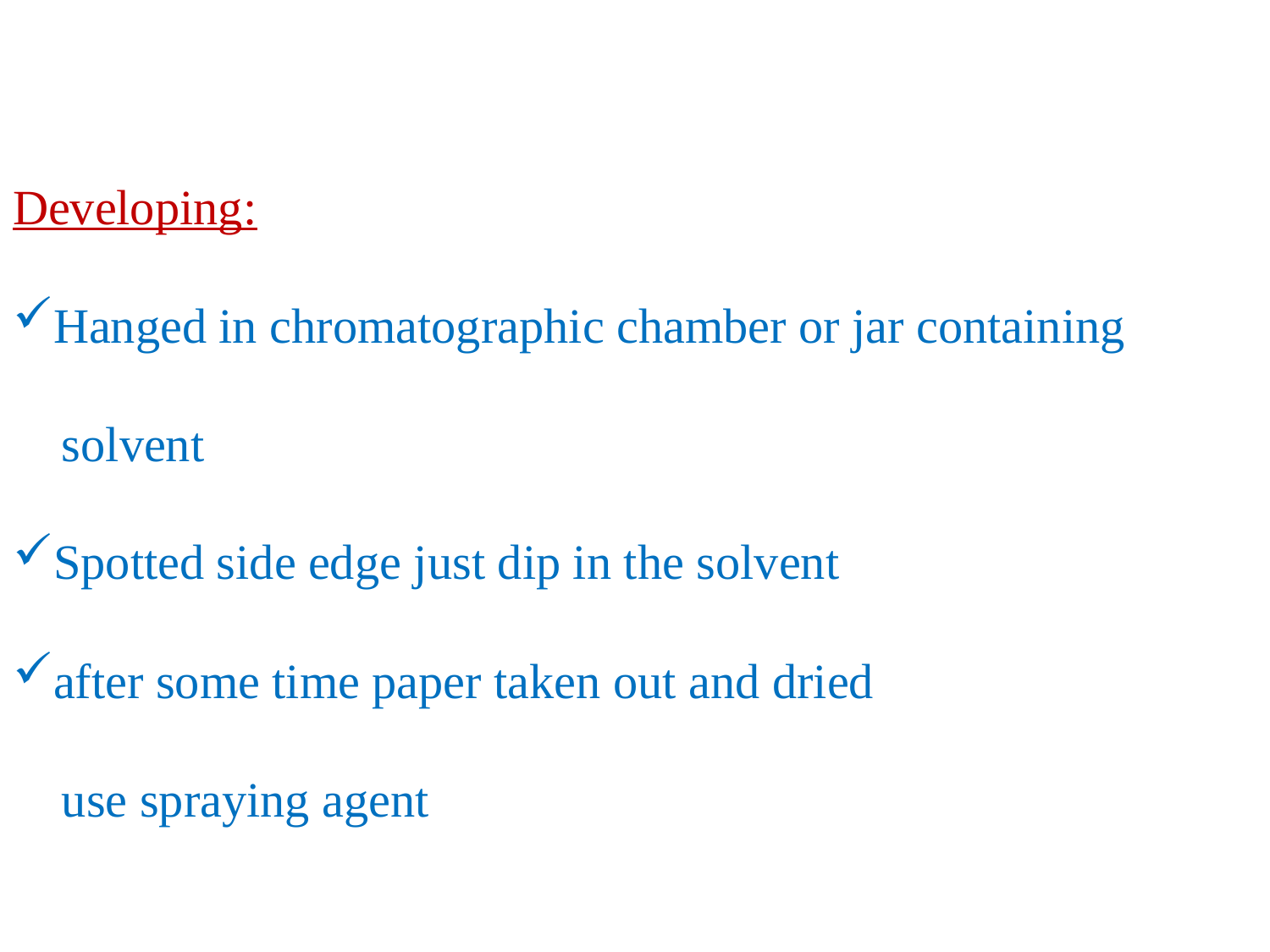

Developing:
Hanged in chromatographic chamber or jar containing
    solvent
Spotted side edge just dip in the solvent
after some time paper taken out and dried
    use spraying agent